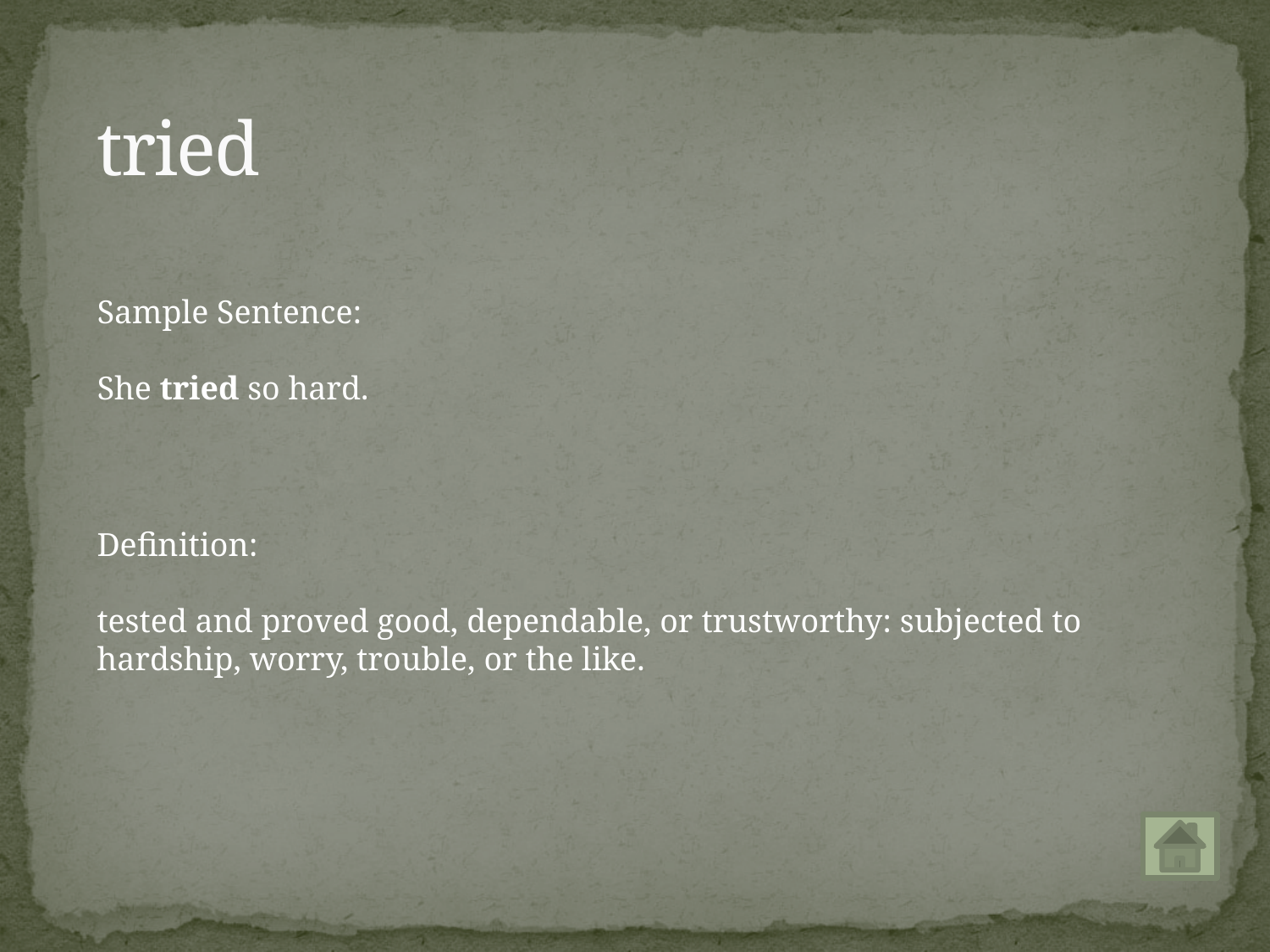

# tried
Sample Sentence:

She tried so hard.
Definition:

tested and proved good, dependable, or trustworthy: subjected to hardship, worry, trouble, or the like.